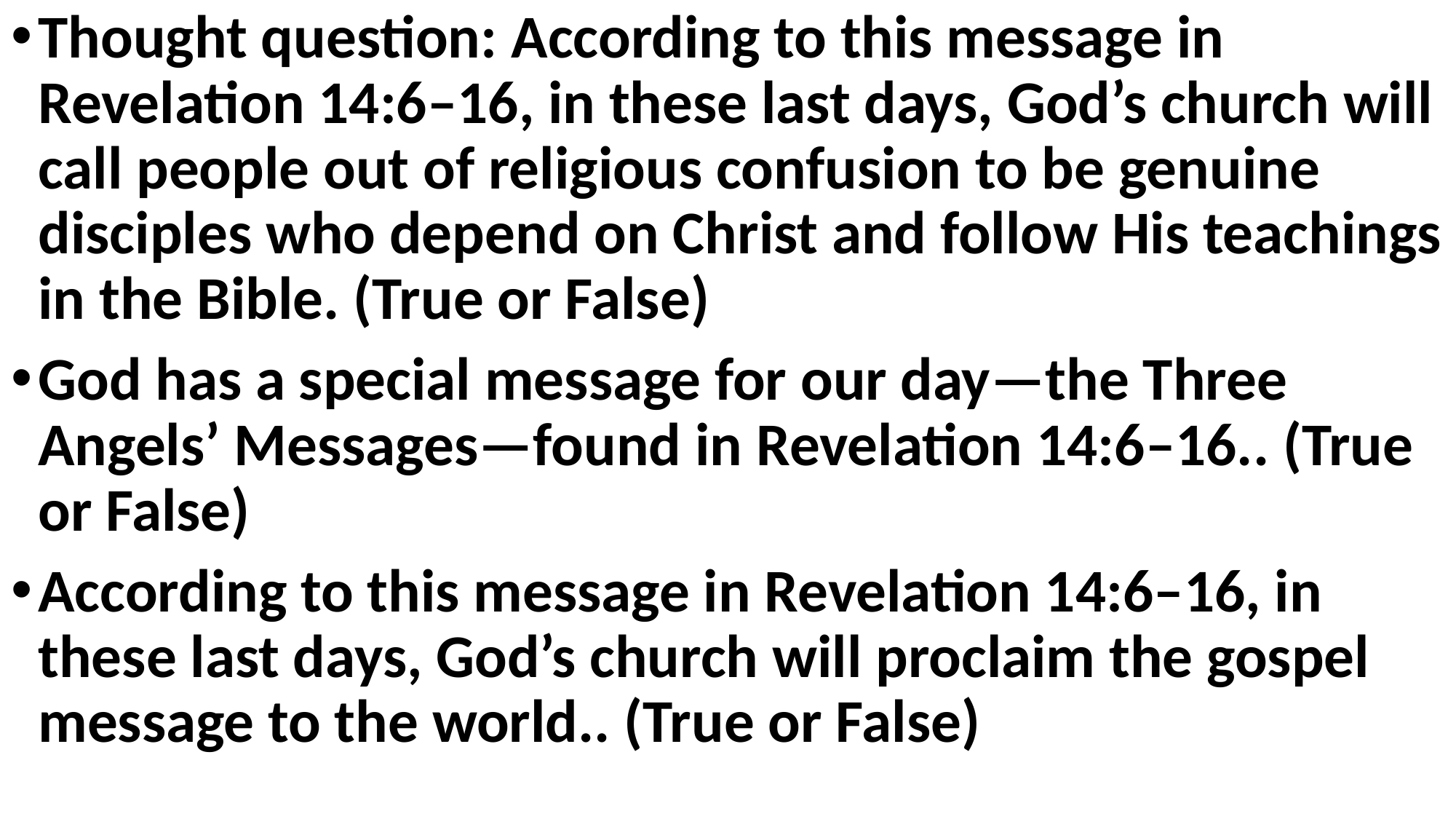

Thought question: According to this message in Revelation 14:6–16, in these last days, God’s church will call people out of religious confusion to be genuine disciples who depend on Christ and follow His teachings in the Bible. (True or False)
God has a special message for our day—the Three Angels’ Messages—found in Revelation 14:6–16.. (True or False)
According to this message in Revelation 14:6–16, in these last days, God’s church will proclaim the gospel message to the world.. (True or False)